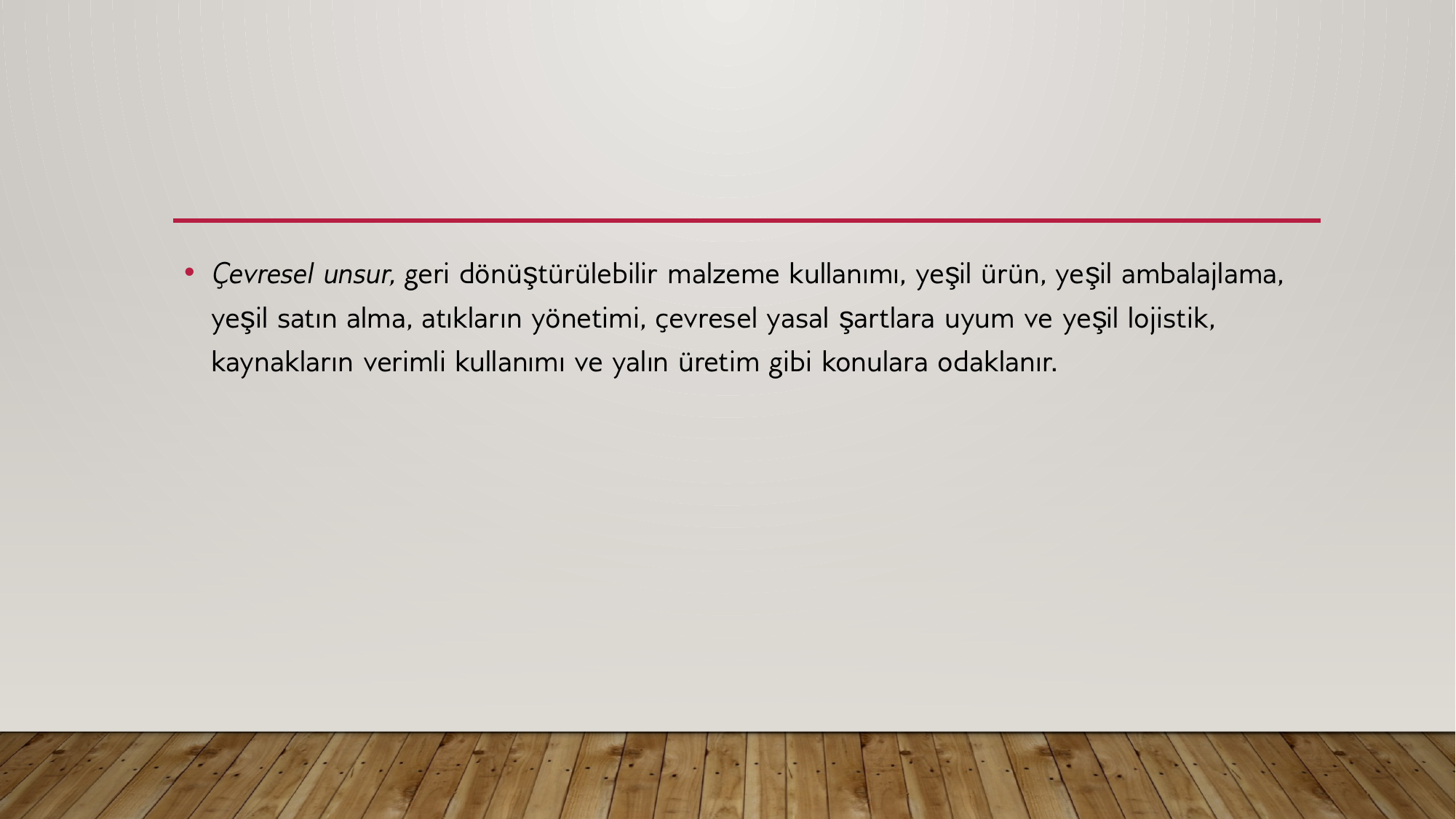

#
Çevresel unsur, geri dönüştürülebilir malzeme kullanımı, yeşil ürün, yeşil ambalajlama, yeşil satın alma, atıkların yönetimi, çevresel yasal şartlara uyum ve yeşil lojistik, kaynakların verimli kullanımı ve yalın üretim gibi konulara odaklanır.